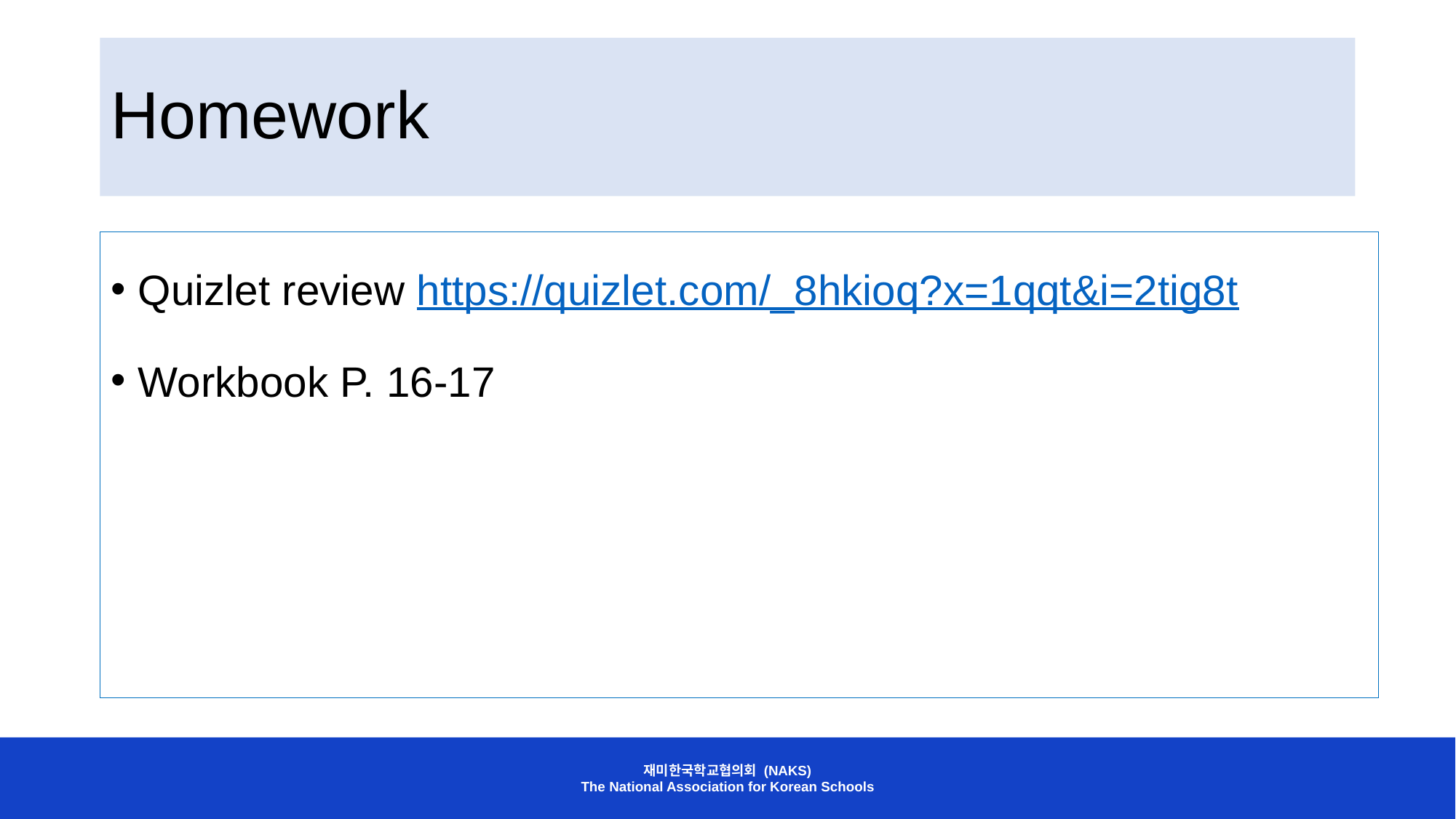

# Homework
Quizlet review https://quizlet.com/_8hkioq?x=1qqt&i=2tig8t
Workbook P. 16-17